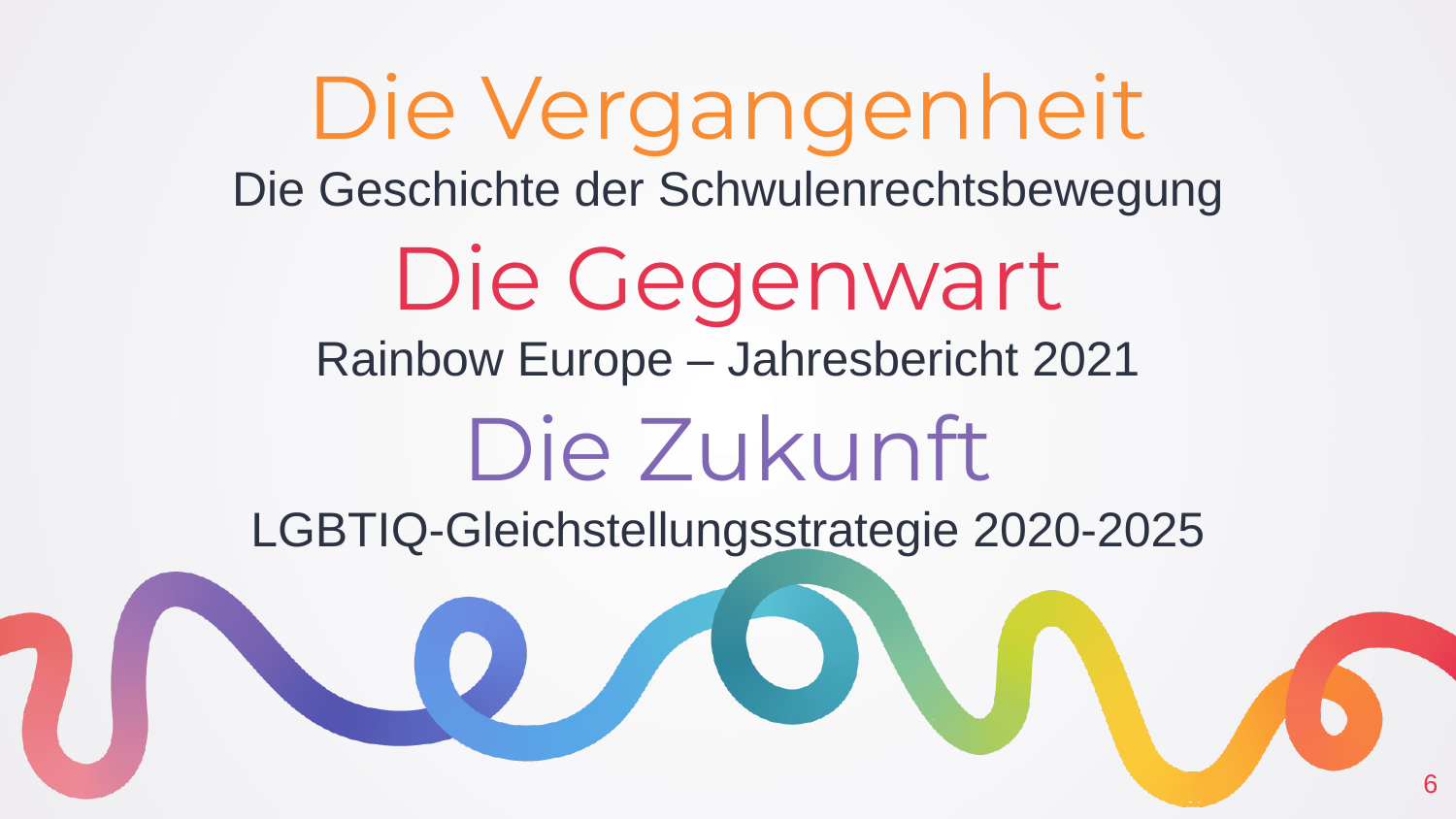

Die Vergangenheit
Die Geschichte der Schwulenrechtsbewegung
Die Gegenwart
Rainbow Europe – Jahresbericht 2021
Die Zukunft
LGBTIQ-Gleichstellungsstrategie 2020-2025
6